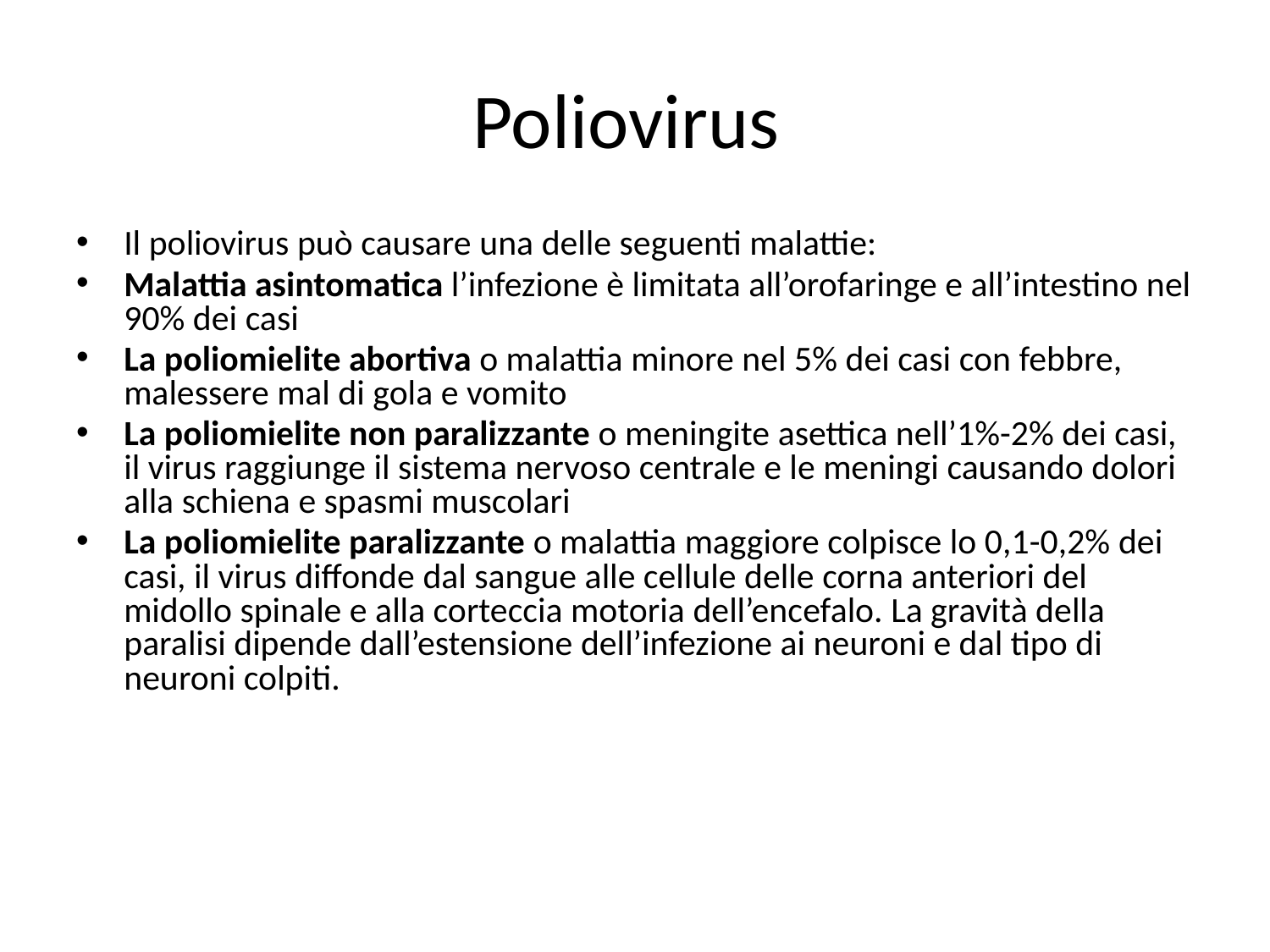

# Poliovirus
Il poliovirus può causare una delle seguenti malattie:
Malattia asintomatica l’infezione è limitata all’orofaringe e all’intestino nel 90% dei casi
La poliomielite abortiva o malattia minore nel 5% dei casi con febbre, malessere mal di gola e vomito
La poliomielite non paralizzante o meningite asettica nell’1%-2% dei casi, il virus raggiunge il sistema nervoso centrale e le meningi causando dolori alla schiena e spasmi muscolari
La poliomielite paralizzante o malattia maggiore colpisce lo 0,1-0,2% dei casi, il virus diffonde dal sangue alle cellule delle corna anteriori del midollo spinale e alla corteccia motoria dell’encefalo. La gravità della paralisi dipende dall’estensione dell’infezione ai neuroni e dal tipo di neuroni colpiti.